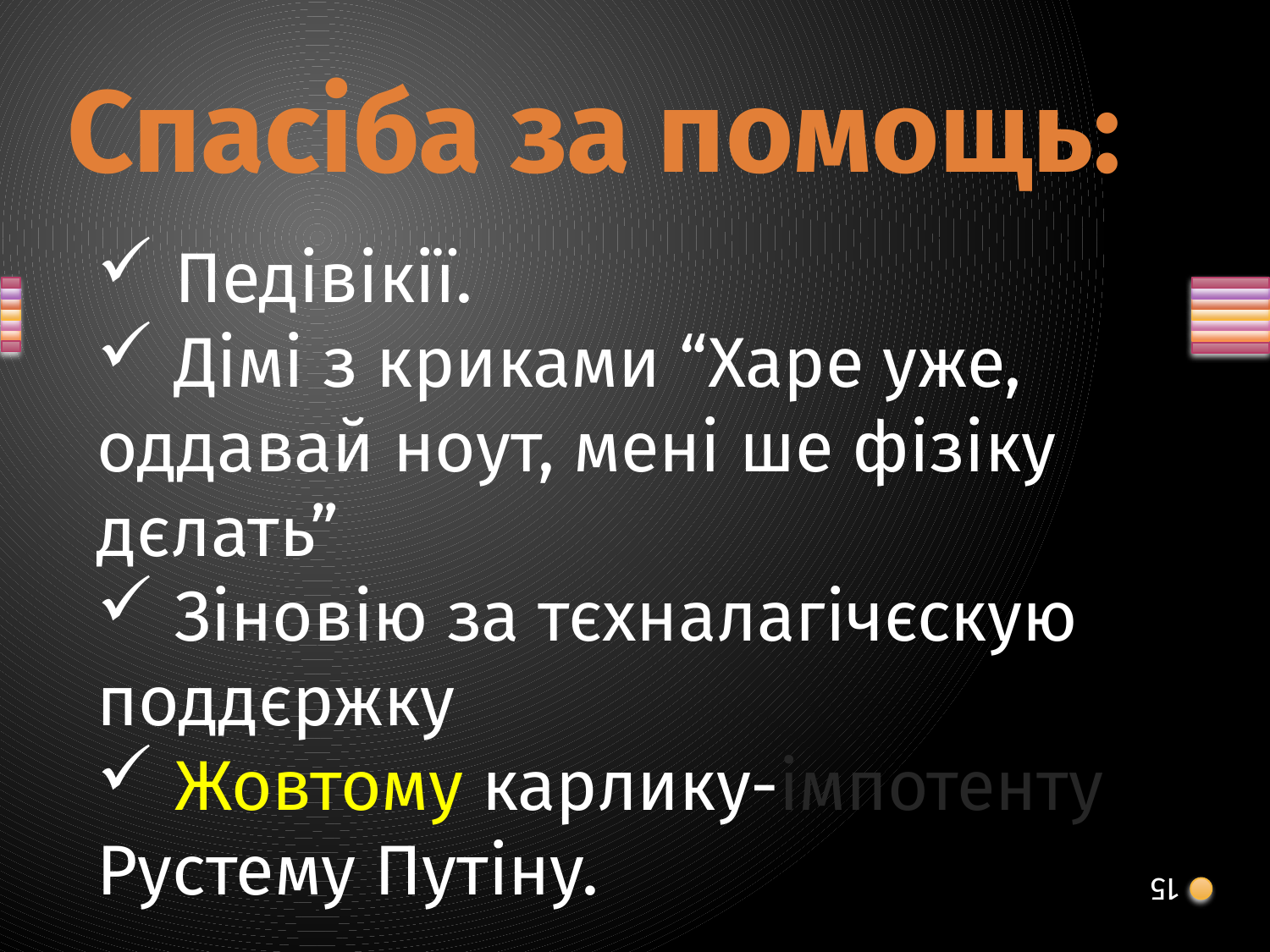

# Спасіба за помощь:
 Педівікії.
 Дімі з криками “Харе уже, оддавай ноут, мені ше фізіку дєлать”
 Зіновію за тєхналагічєскую поддєржку
 Жовтому карлику-імпотенту Рустему Путіну.
15